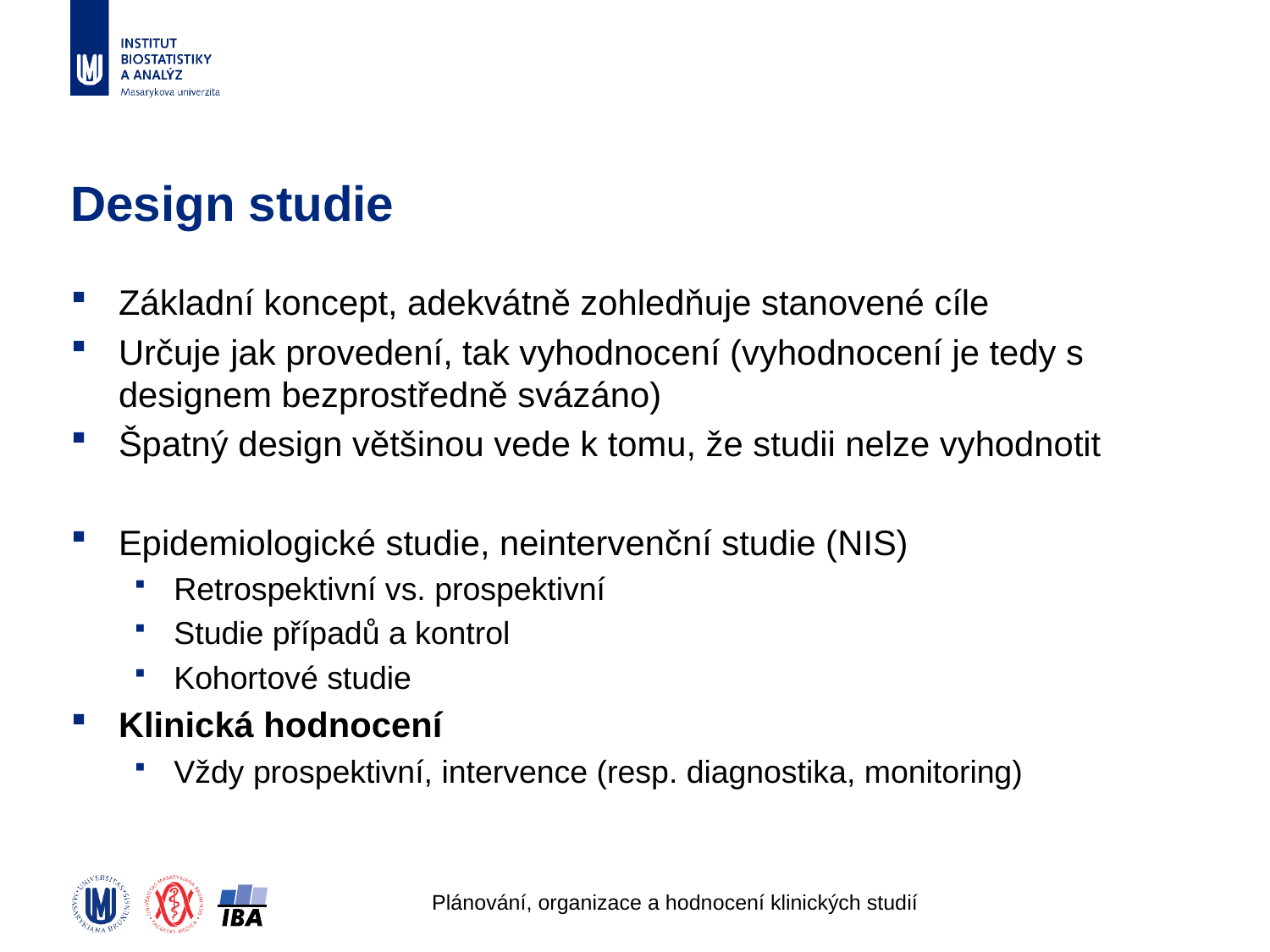

# Design studie
Základní koncept, adekvátně zohledňuje stanovené cíle
Určuje jak provedení, tak vyhodnocení (vyhodnocení je tedy s designem bezprostředně svázáno)
Špatný design většinou vede k tomu, že studii nelze vyhodnotit

Epidemiologické studie, neintervenční studie (NIS)
Retrospektivní vs. prospektivní
Studie případů a kontrol
Kohortové studie
Klinická hodnocení
Vždy prospektivní, intervence (resp. diagnostika, monitoring)
Plánování, organizace a hodnocení klinických studií